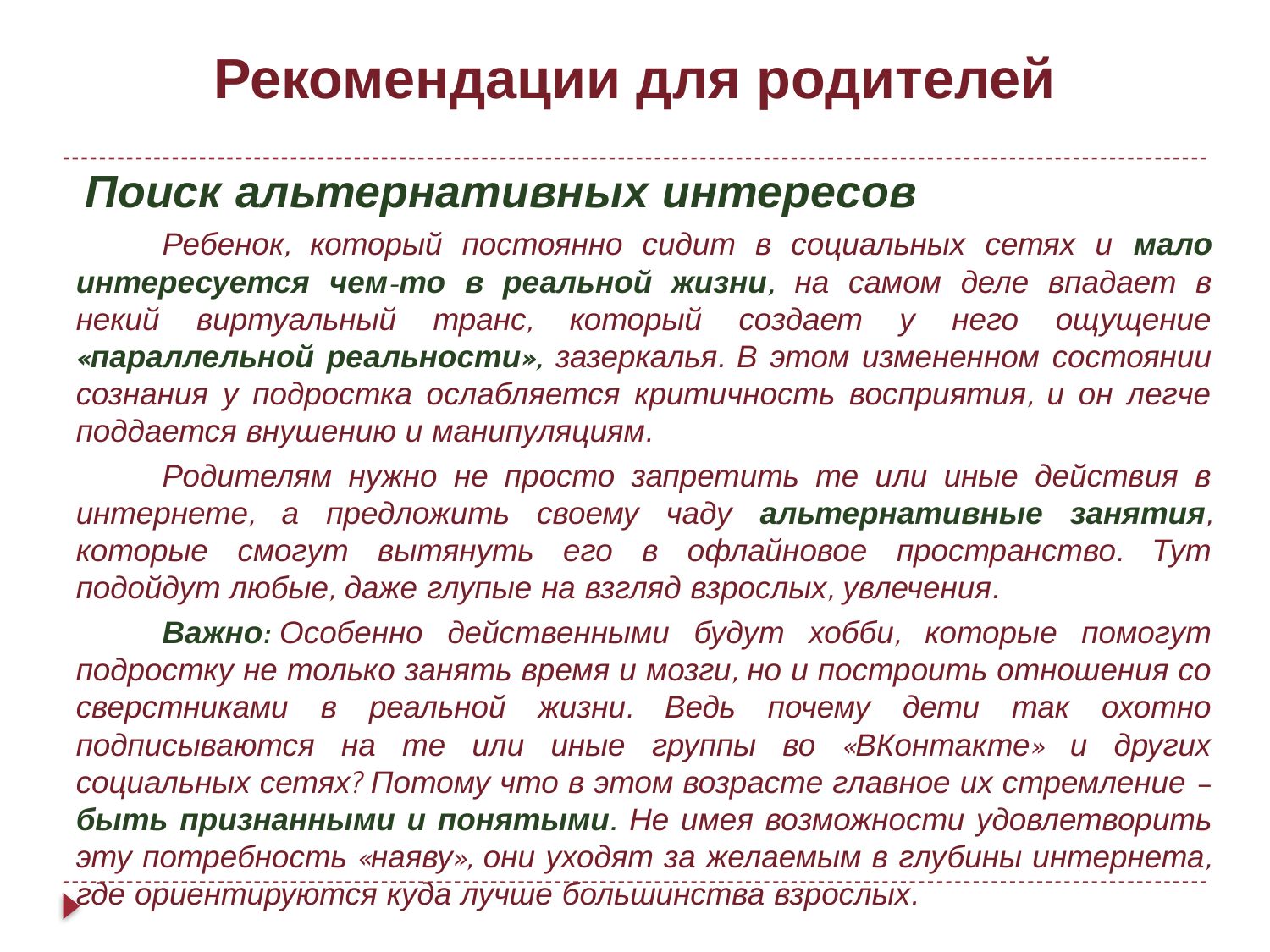

# Рекомендации для родителей
 Поиск альтернативных интересов
	Ребенок, который постоянно сидит в социальных сетях и мало интересуется чем-то в реальной жизни, на самом деле впадает в некий виртуальный транс, который создает у него ощущение «параллельной реальности», зазеркалья. В этом измененном состоянии сознания у подростка ослабляется критичность восприятия, и он легче поддается внушению и манипуляциям.
	Родителям нужно не просто запретить те или иные действия в интернете, а предложить своему чаду альтернативные занятия, которые смогут вытянуть его в офлайновое пространство. Тут подойдут любые, даже глупые на взгляд взрослых, увлечения.
	Важно: Особенно действенными будут хобби, которые помогут подростку не только занять время и мозги, но и построить отношения со сверстниками в реальной жизни. Ведь почему дети так охотно подписываются на те или иные группы во «ВКонтакте» и других социальных сетях? Потому что в этом возрасте главное их стремление – быть признанными и понятыми. Не имея возможности удовлетворить эту потребность «наяву», они уходят за желаемым в глубины интернета, где ориентируются куда лучше большинства взрослых.